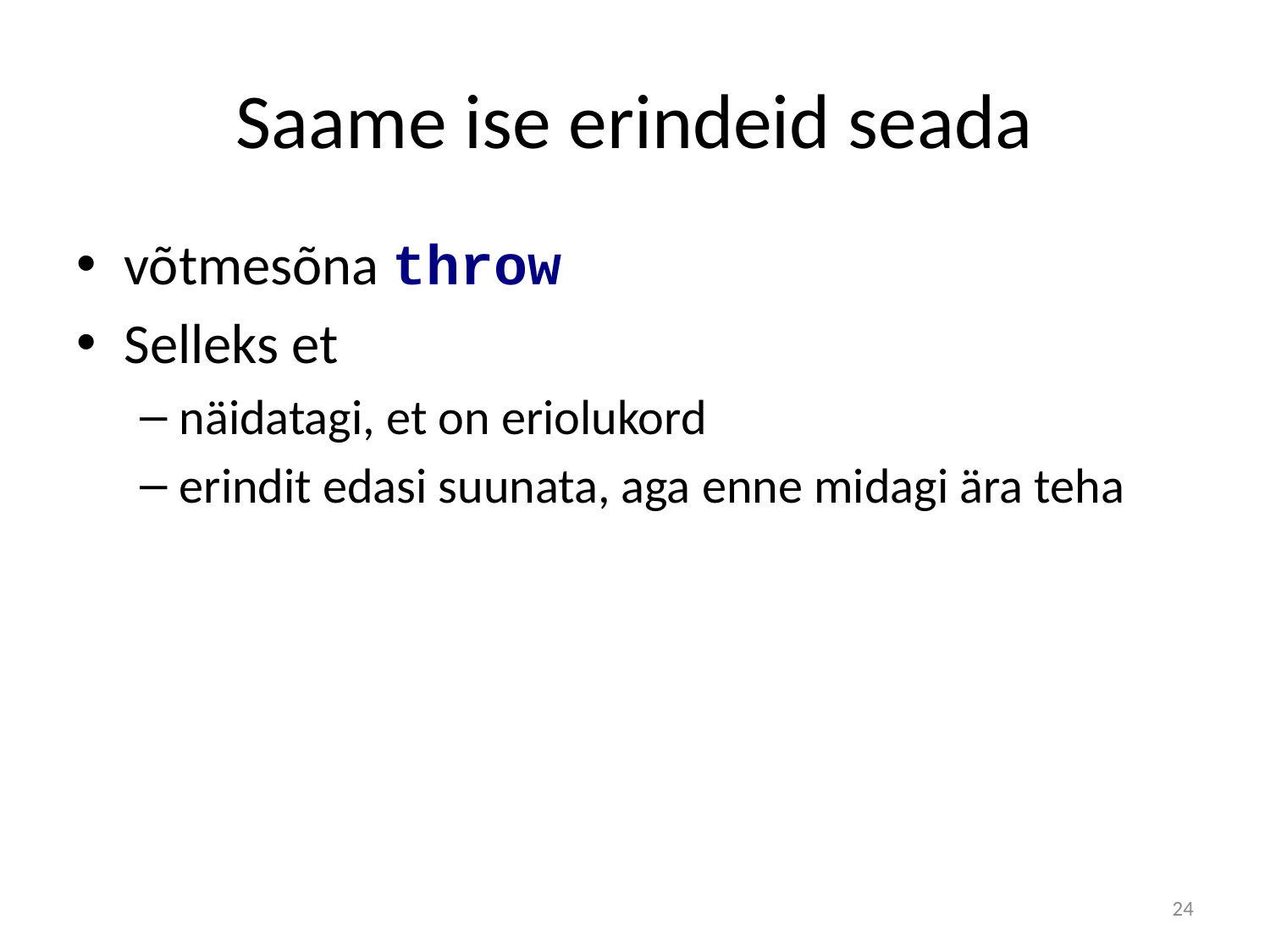

# Saame ise erindeid seada
võtmesõna throw
Selleks et
näidatagi, et on eriolukord
erindit edasi suunata, aga enne midagi ära teha
24